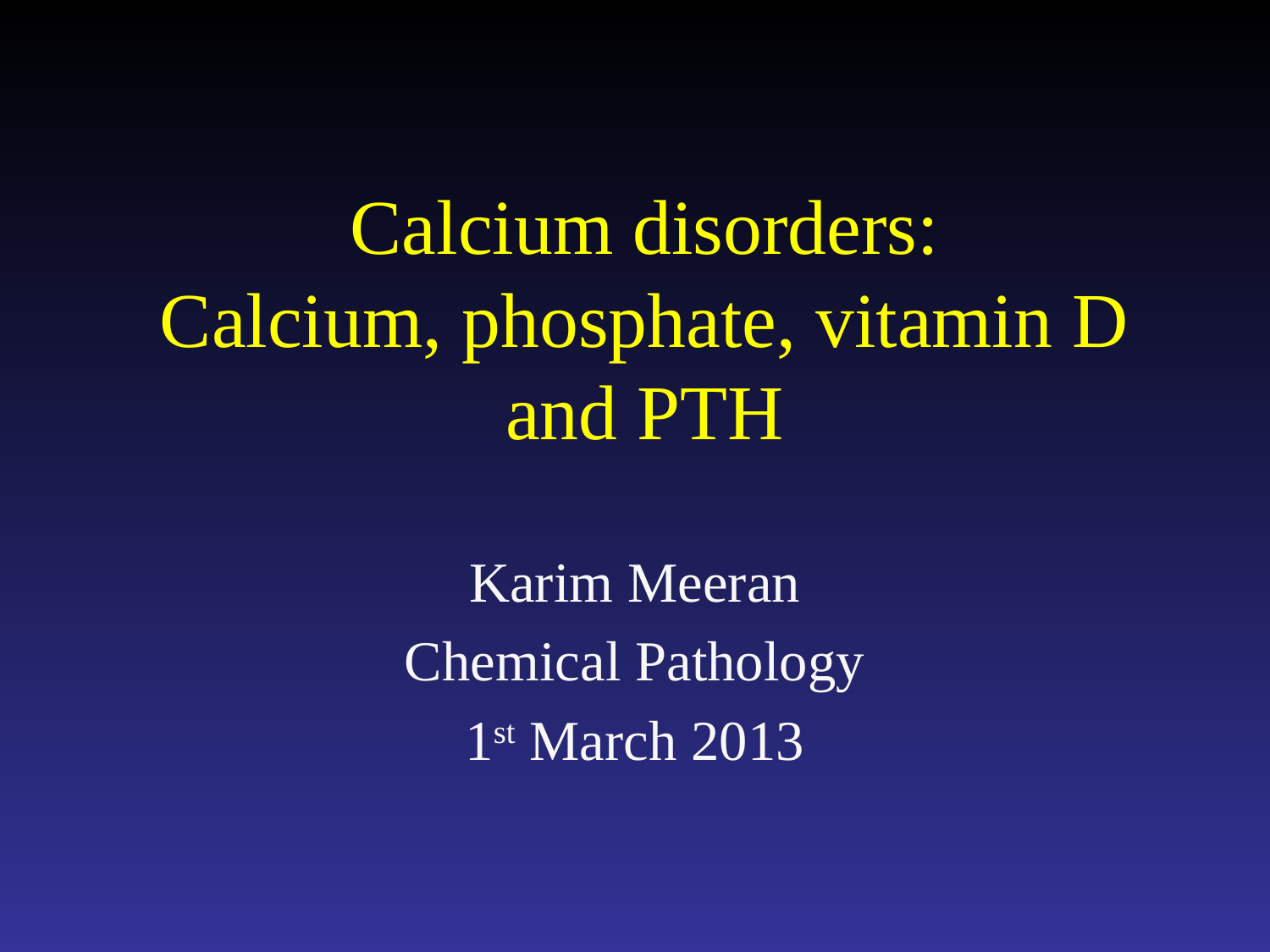

# Calcium disorders: Calcium, phosphate, vitamin D and PTH
Karim Meeran
Chemical Pathology
1st March 2013